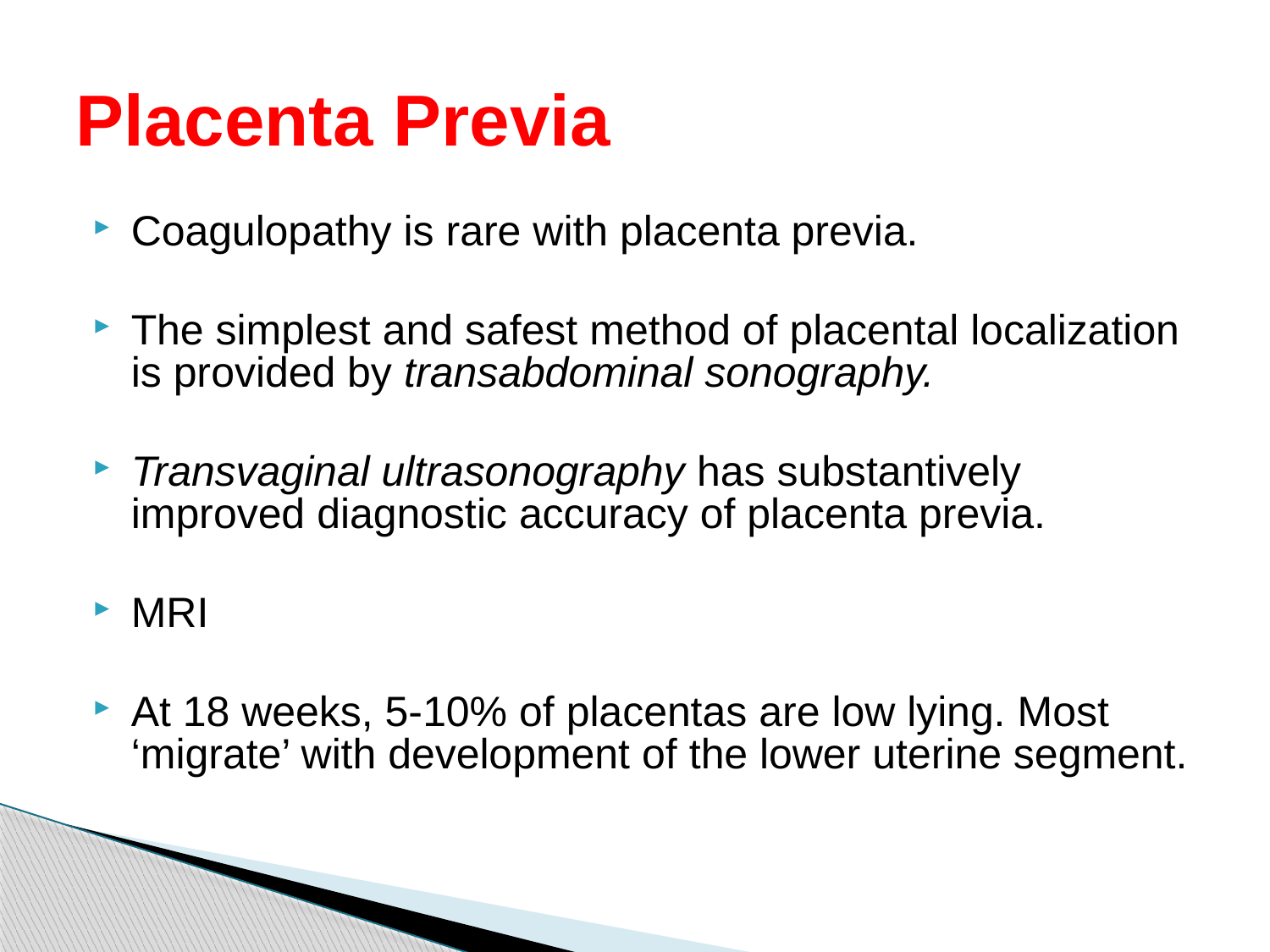

# Placenta Previa
Coagulopathy is rare with placenta previa.

The simplest and safest method of placental localization is provided by transabdominal sonography.

Transvaginal ultrasonography has substantively improved diagnostic accuracy of placenta previa.

MRI

At 18 weeks, 5-10% of placentas are low lying. Most ‘migrate’ with development of the lower uterine segment.